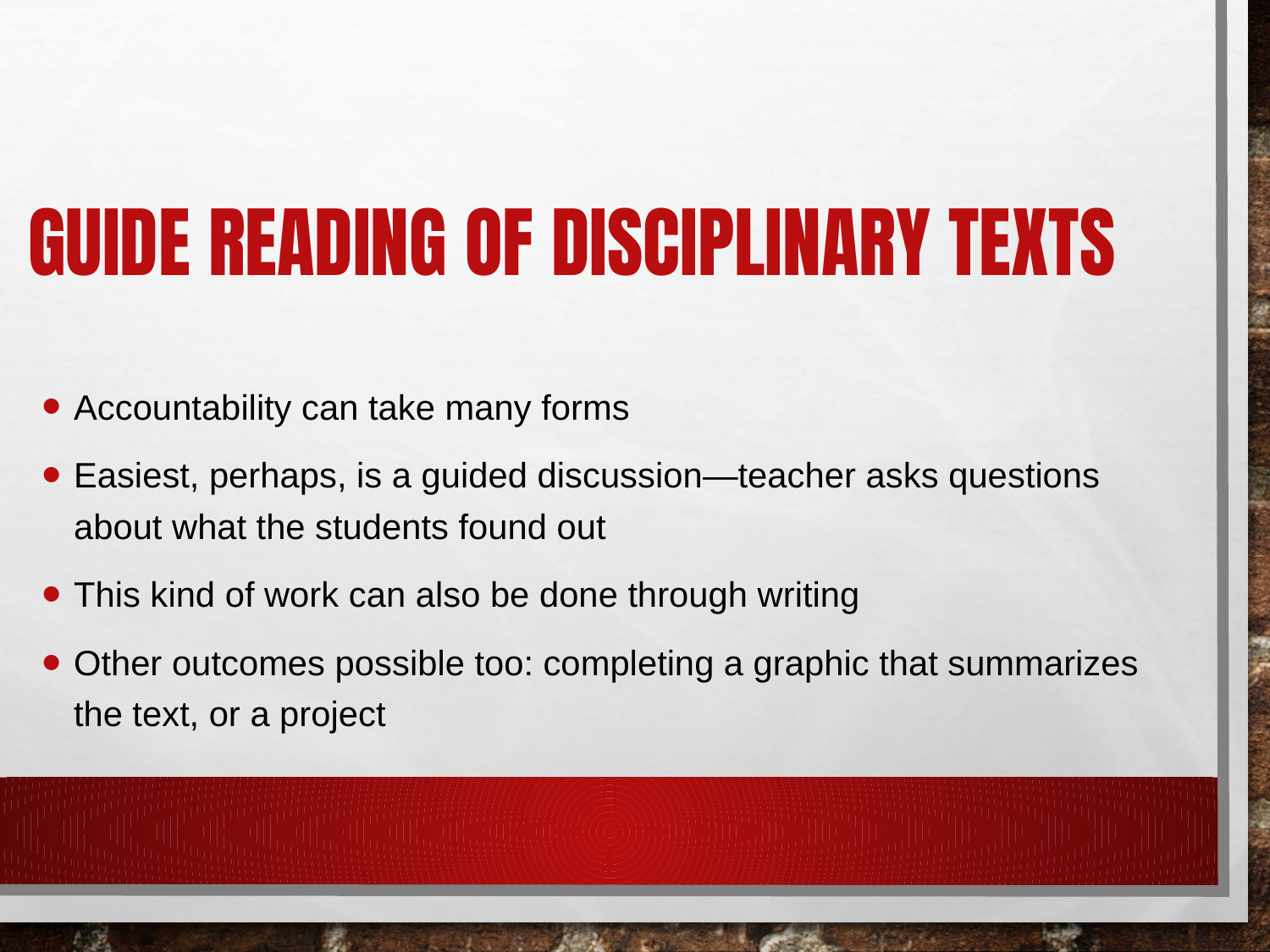

# Guide reading of disciplinary Texts
Accountability can take many forms
Easiest, perhaps, is a guided discussion—teacher asks questions about what the students found out
This kind of work can also be done through writing
Other outcomes possible too: completing a graphic that summarizes the text, or a project